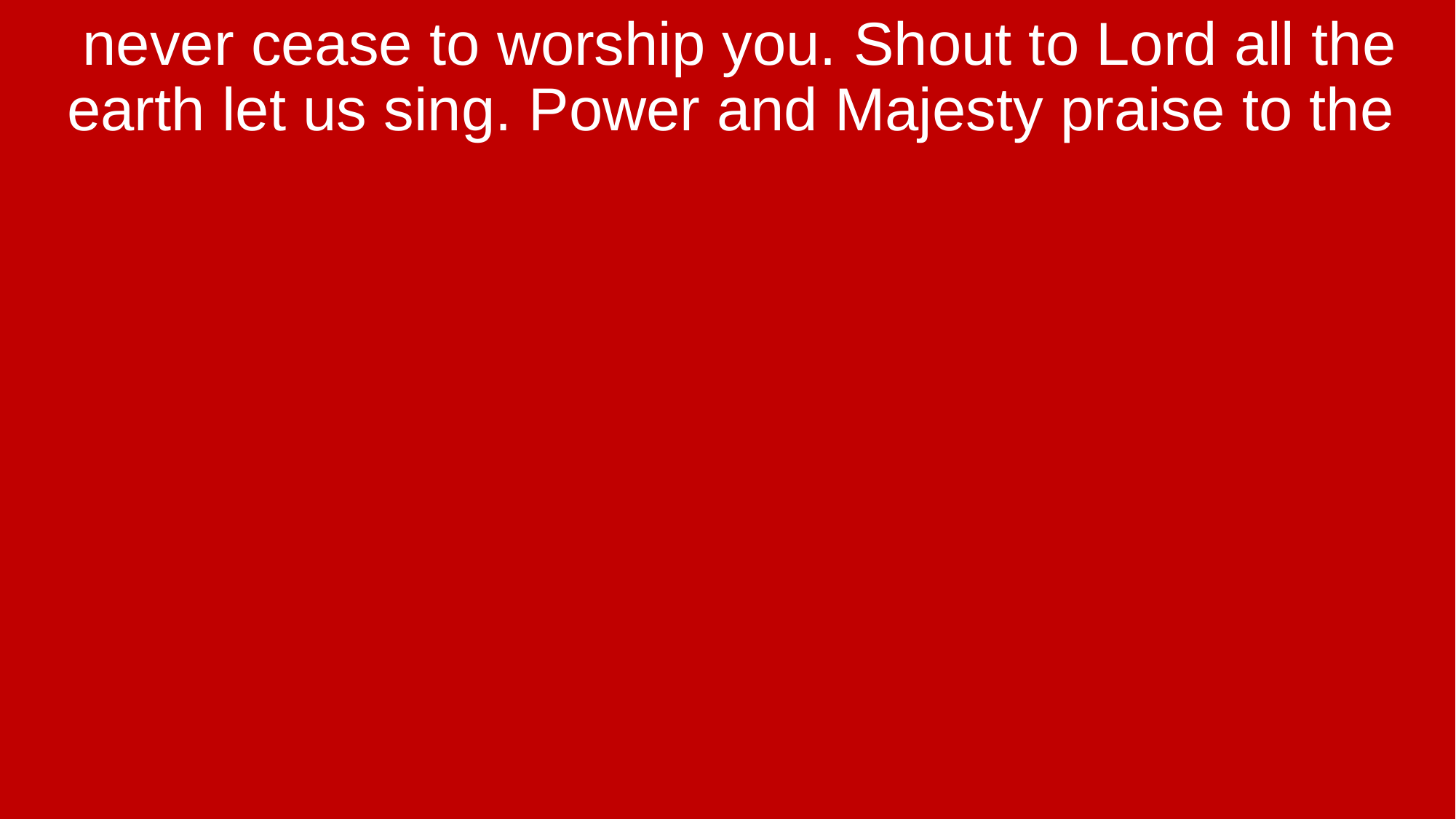

never cease to worship you. Shout to Lord all the earth let us sing. Power and Majesty praise to the